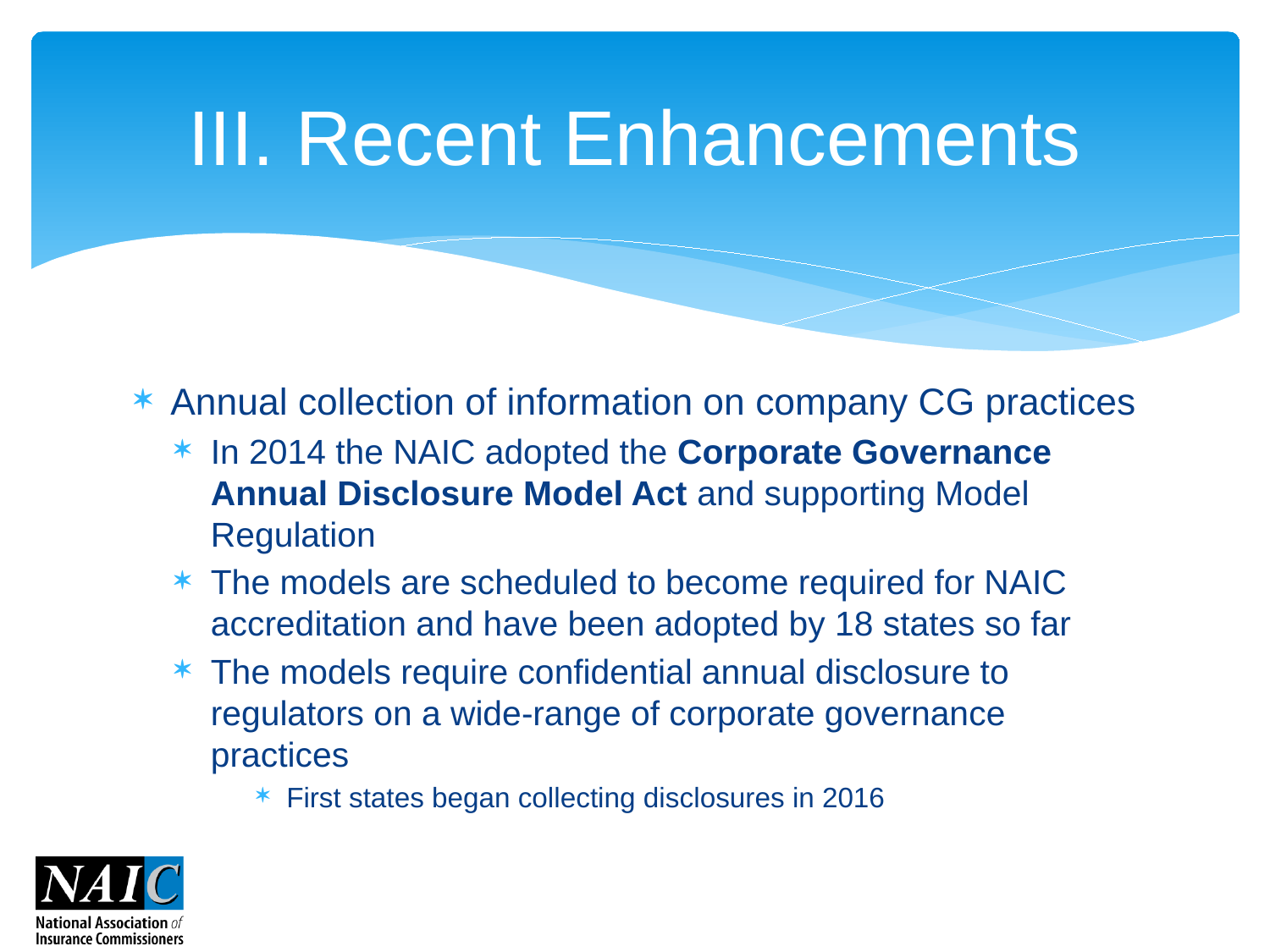

# III. Recent Enhancements
Annual collection of information on company CG practices
In 2014 the NAIC adopted the Corporate Governance Annual Disclosure Model Act and supporting Model Regulation
The models are scheduled to become required for NAIC accreditation and have been adopted by 18 states so far
The models require confidential annual disclosure to regulators on a wide-range of corporate governance practices
First states began collecting disclosures in 2016